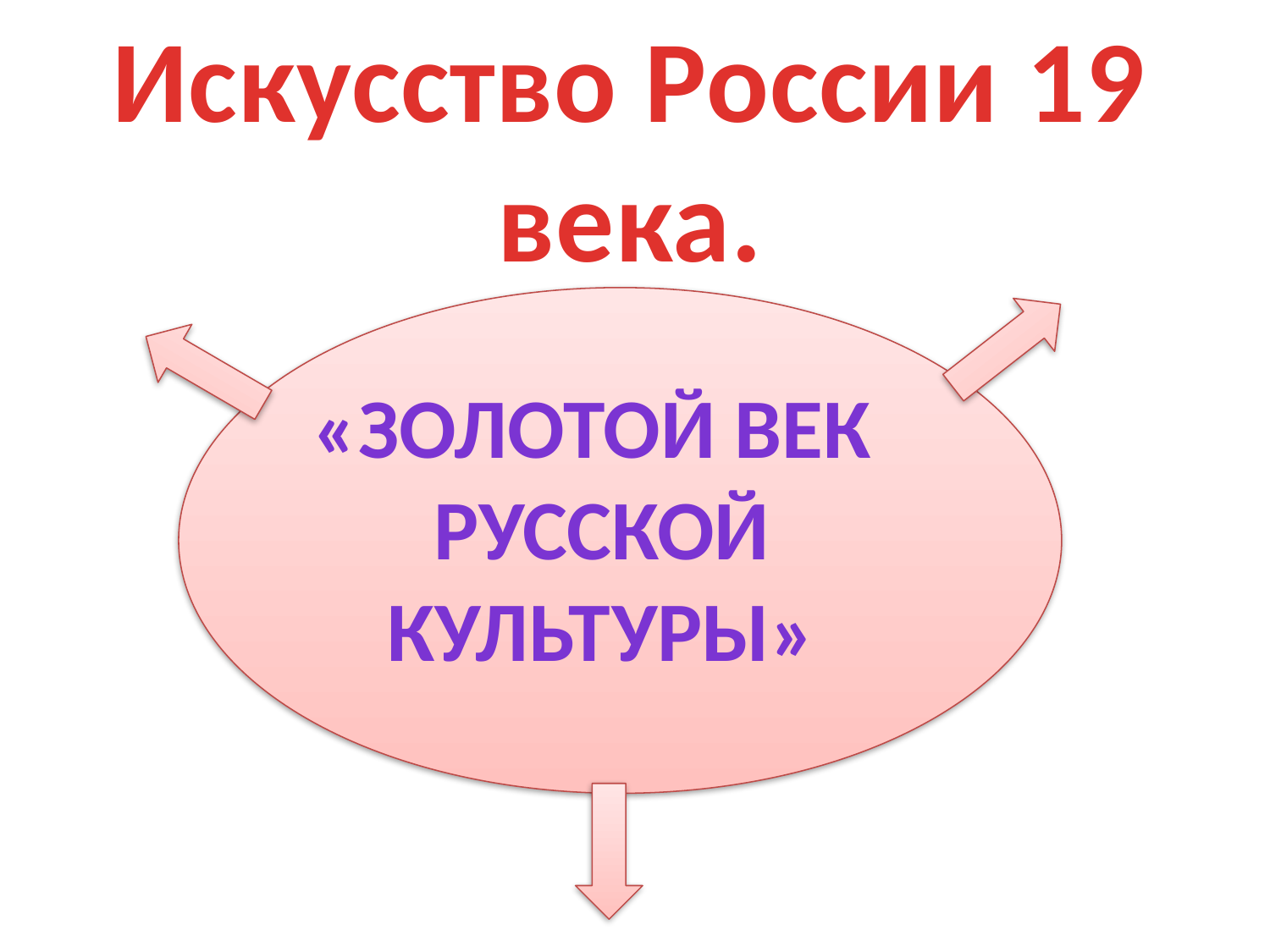

Искусство России 19 века.

«золотой век
 русской
 культуры»